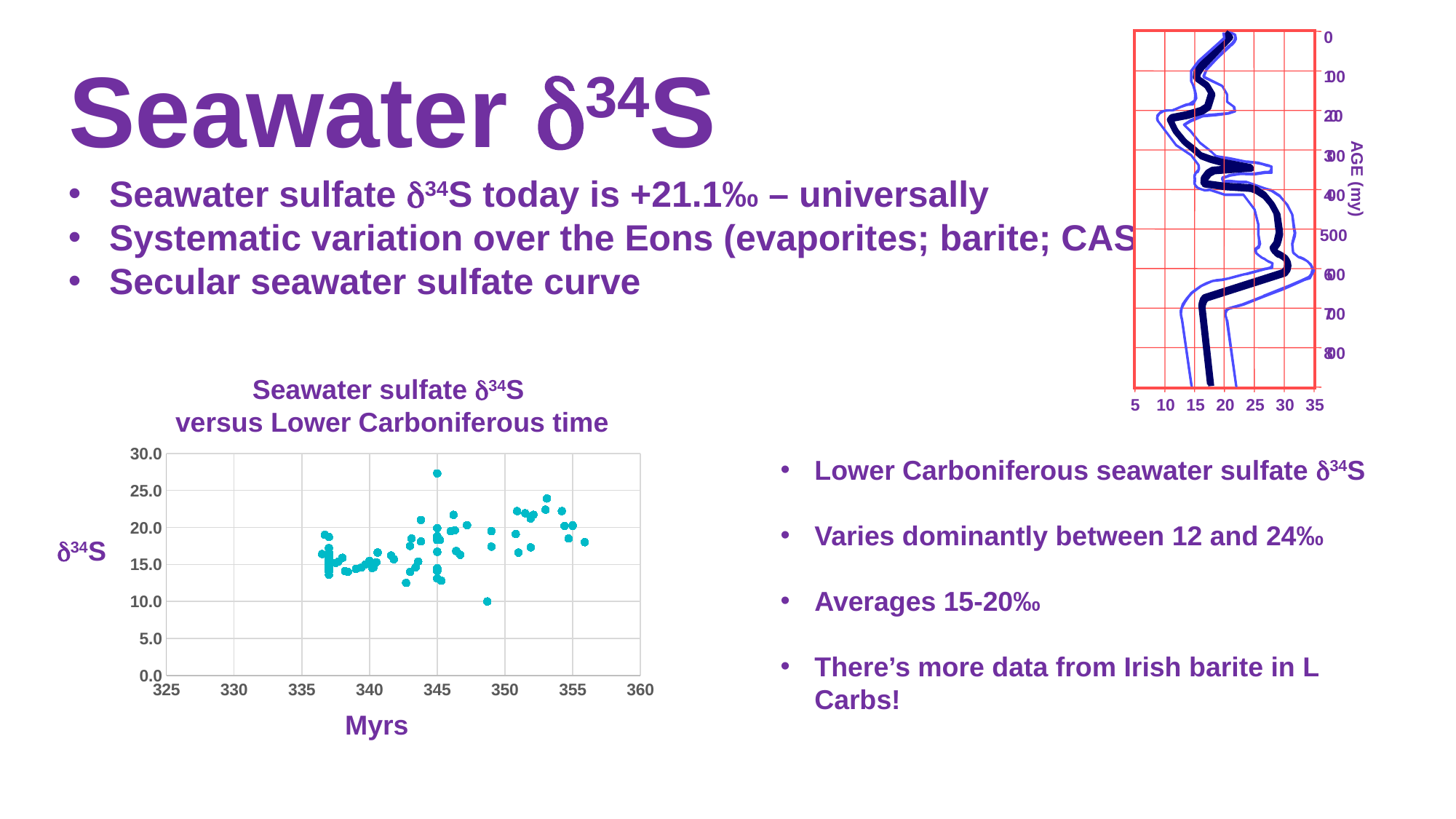

0

1
00

2
0
0

3
00

AGE (my)
4
00

500

6
00

7
00

8
00

10
15
20
25
30
35
5
# Seawater δ34S
Seawater sulfate δ34S today is +21.1‰ – universally
Systematic variation over the Eons (evaporites; barite; CAS)
Secular seawater sulfate curve
Seawater sulfate δ34S
versus Lower Carboniferous time

### Chart

| Category |  |
|---|---|
δ34S
Myrs
Lower Carboniferous seawater sulfate δ34S

Varies dominantly between 12 and 24‰

Averages 15-20‰

There’s more data from Irish barite in L Carbs!